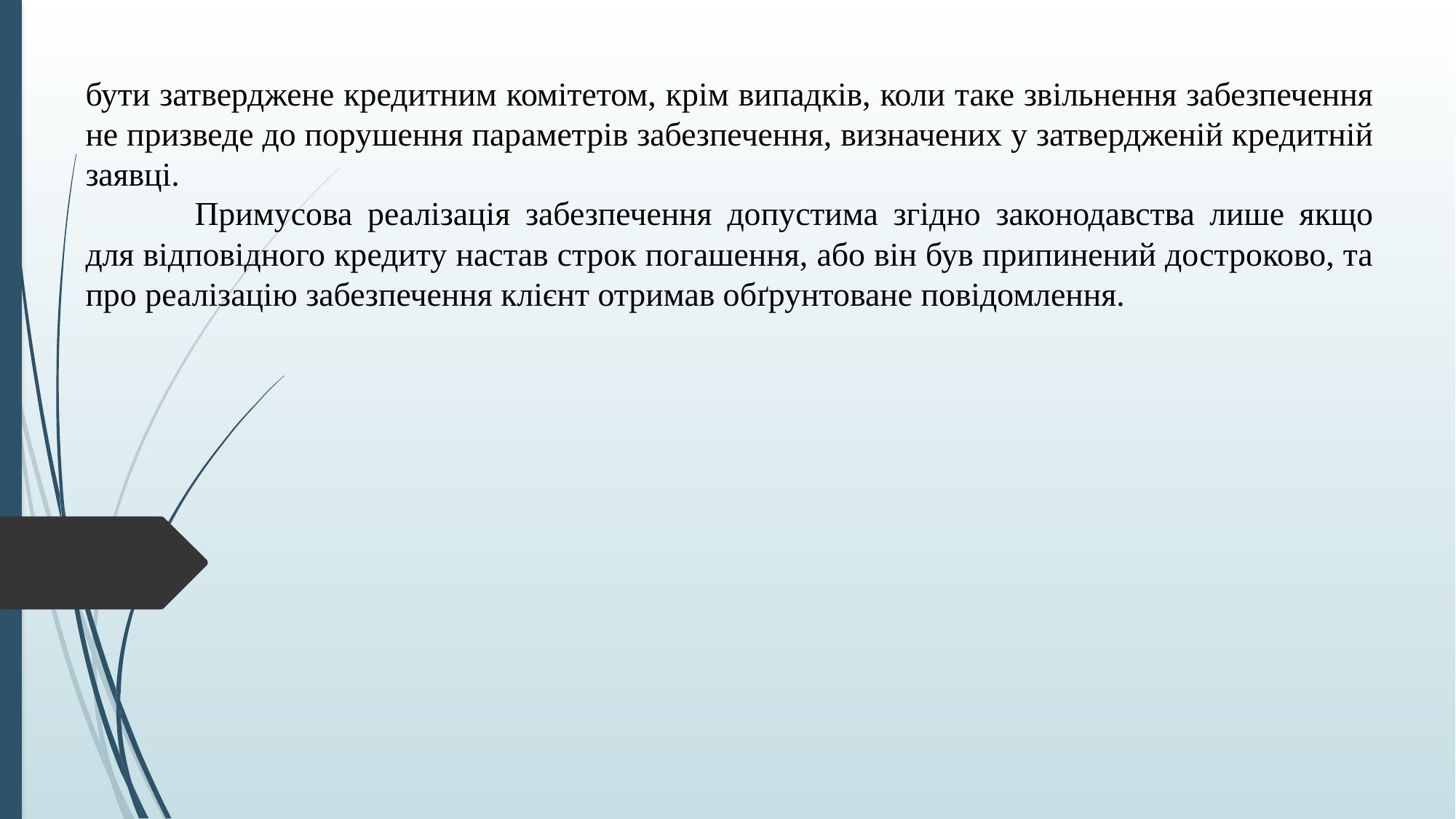

бути затверджене кредитним комітетом, крім випадків, коли таке звільнення забезпечення не призведе до порушення параметрів забезпечення, визначених у затвердженій кредитній заявці.
	Примусова реалізація забезпечення допустима згідно законодавства лише якщо для відповідного кредиту настав строк погашення, або він був припинений достроково, та про реалізацію забезпечення клієнт отримав обґрунтоване повідомлення.